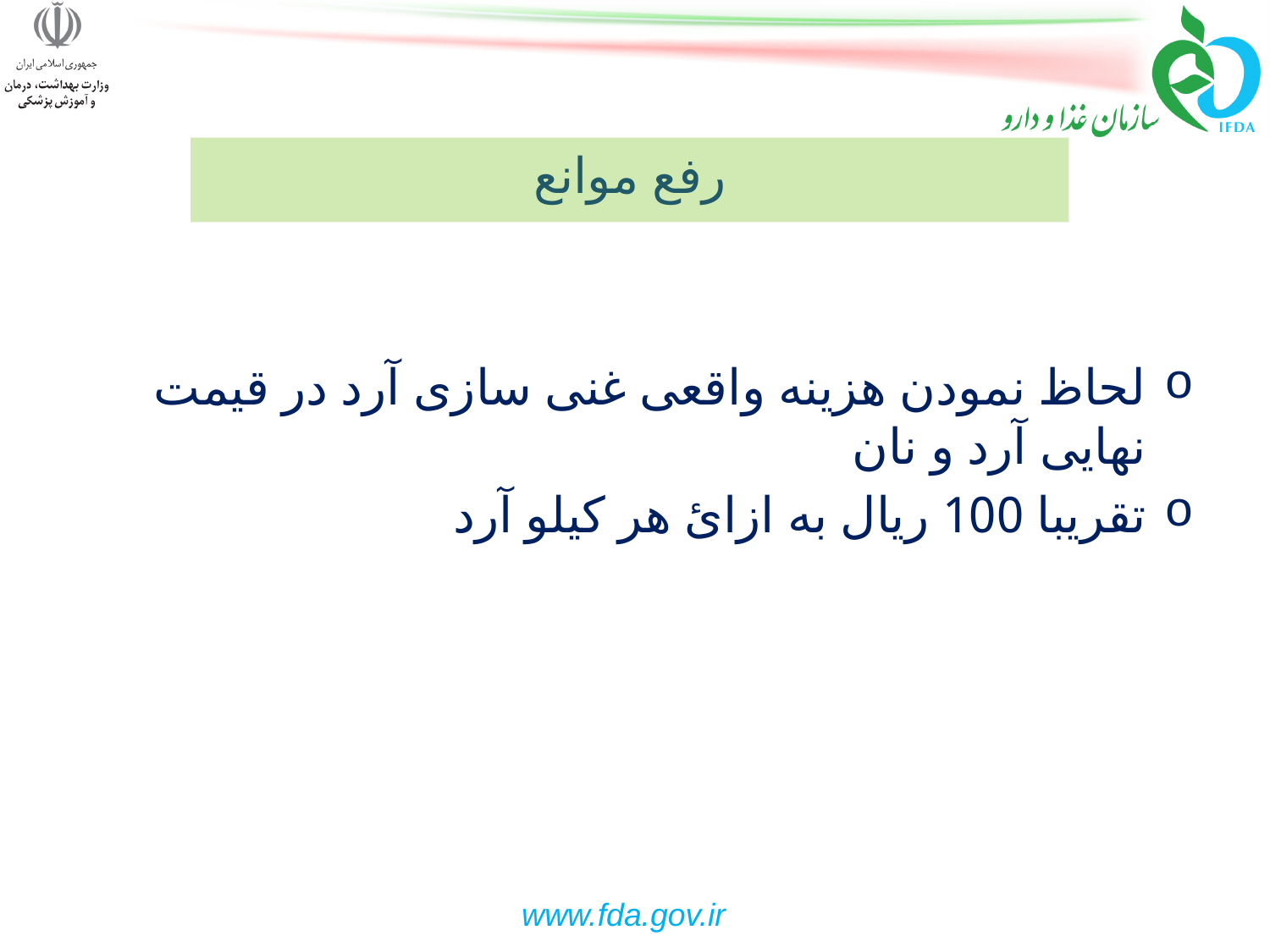

# رفع موانع
لحاظ نمودن هزینه واقعی غنی سازی آرد در قیمت نهایی آرد و نان
تقریبا 100 ریال به ازائ هر کیلو آرد